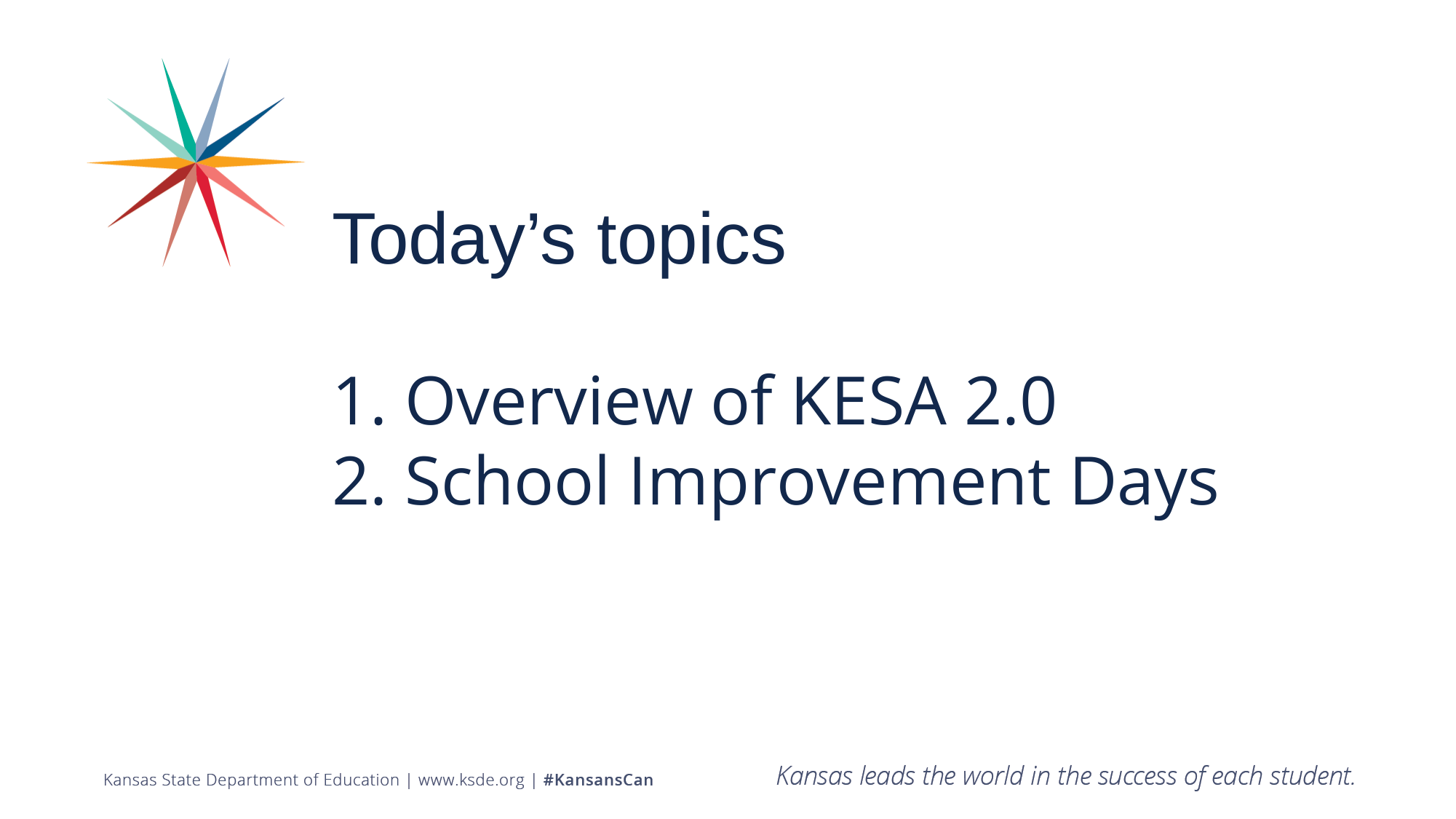

# Today’s topics 1. Overview of KESA 2.0 2. School Improvement Days